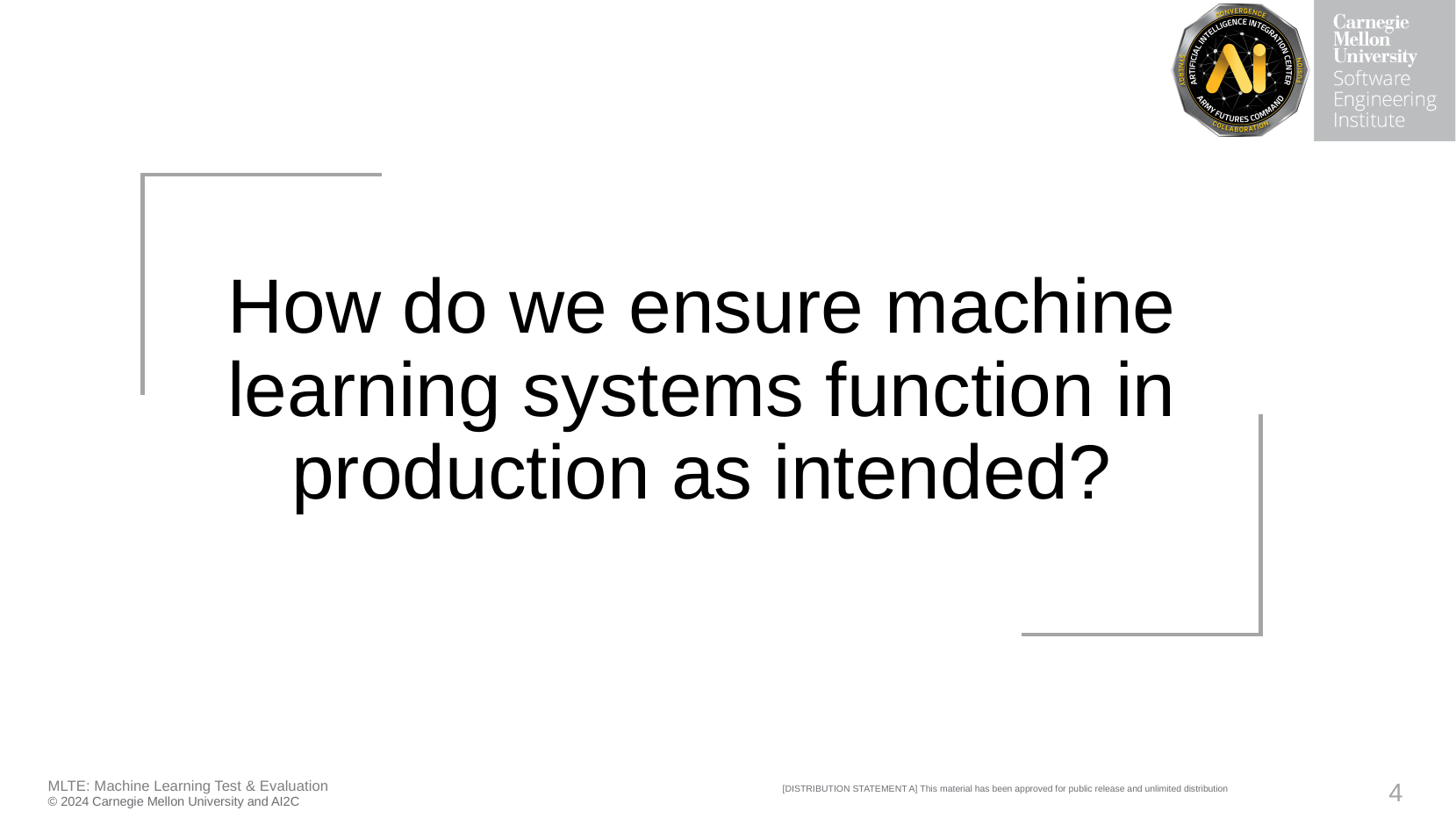

How do we ensure machine learning systems function in production as intended?

4